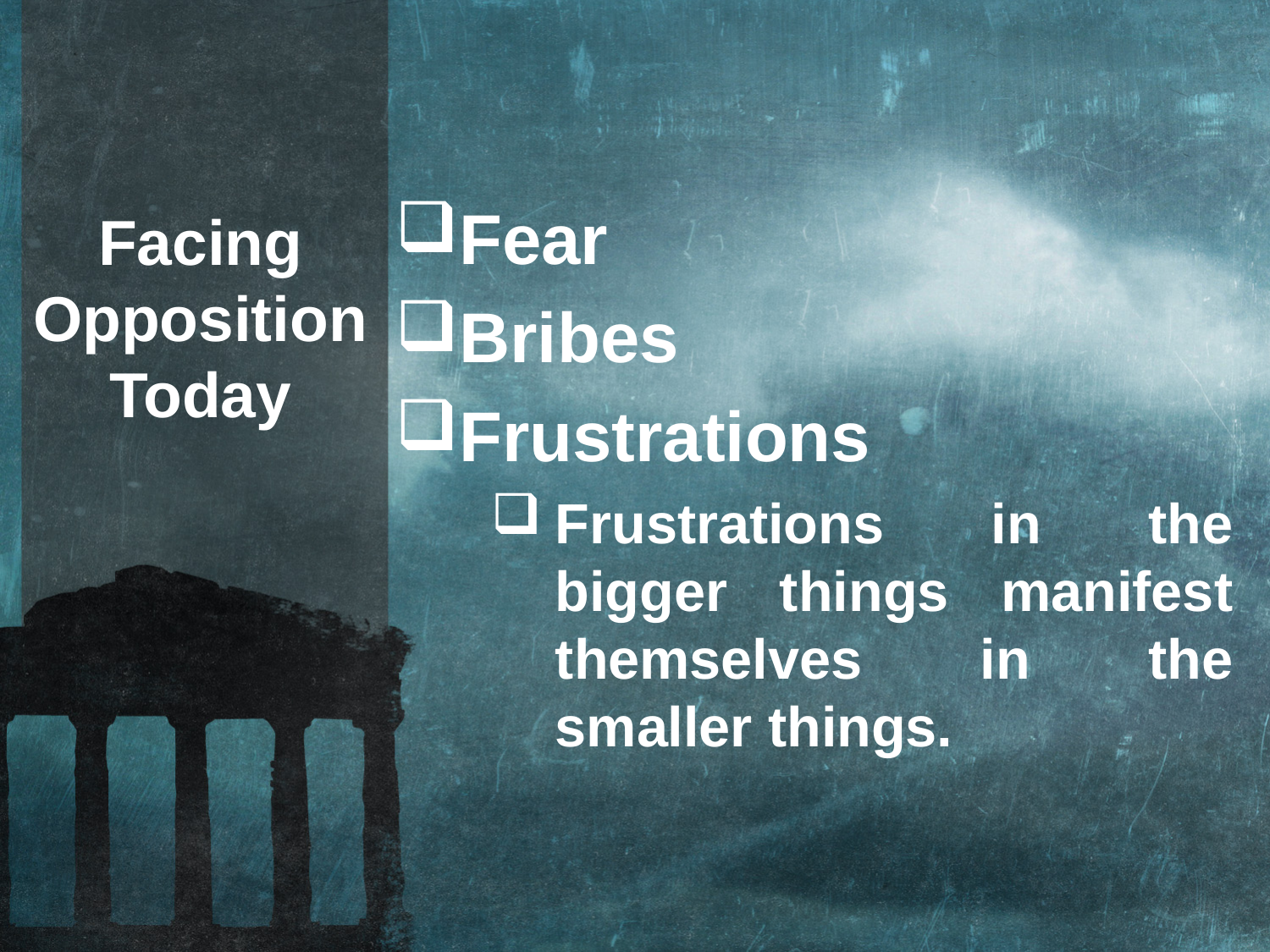

Fear
Bribes
Frustrations
Frustrations in the bigger things manifest themselves in the smaller things.
# Facing Opposition Today